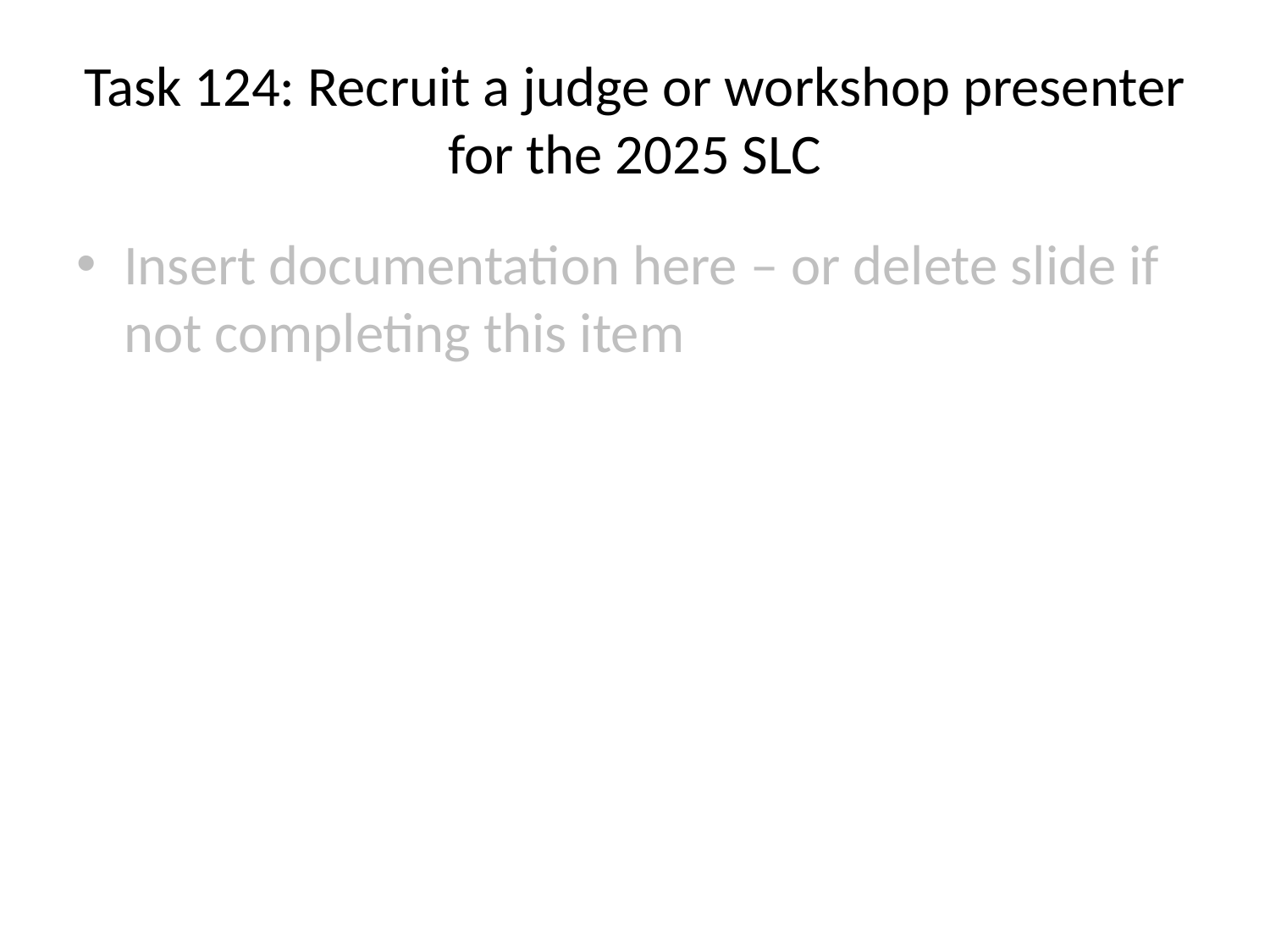

# Task 124: Recruit a judge or workshop presenter for the 2025 SLC
Insert documentation here – or delete slide if not completing this item